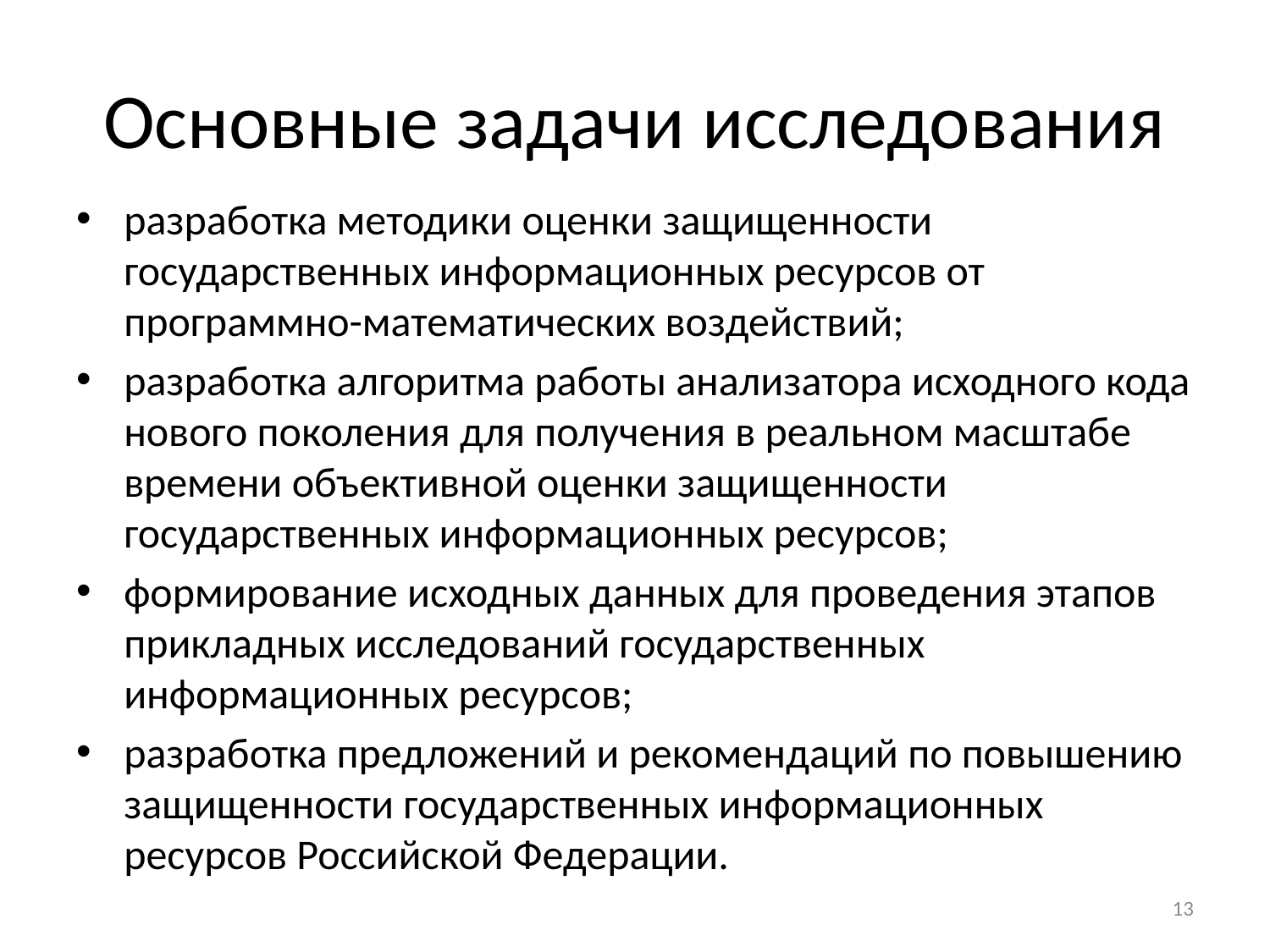

# Основные задачи исследования
разработка методики оценки защищенности государственных информационных ресурсов от программно-математических воздействий;
разработка алгоритма работы анализатора исходного кода нового поколения для получения в реальном масштабе времени объективной оценки защищенности государственных информационных ресурсов;
формирование исходных данных для проведения этапов прикладных исследований государственных информационных ресурсов;
разработка предложений и рекомендаций по повышению защищенности государственных информационных ресурсов Российской Федерации.
13